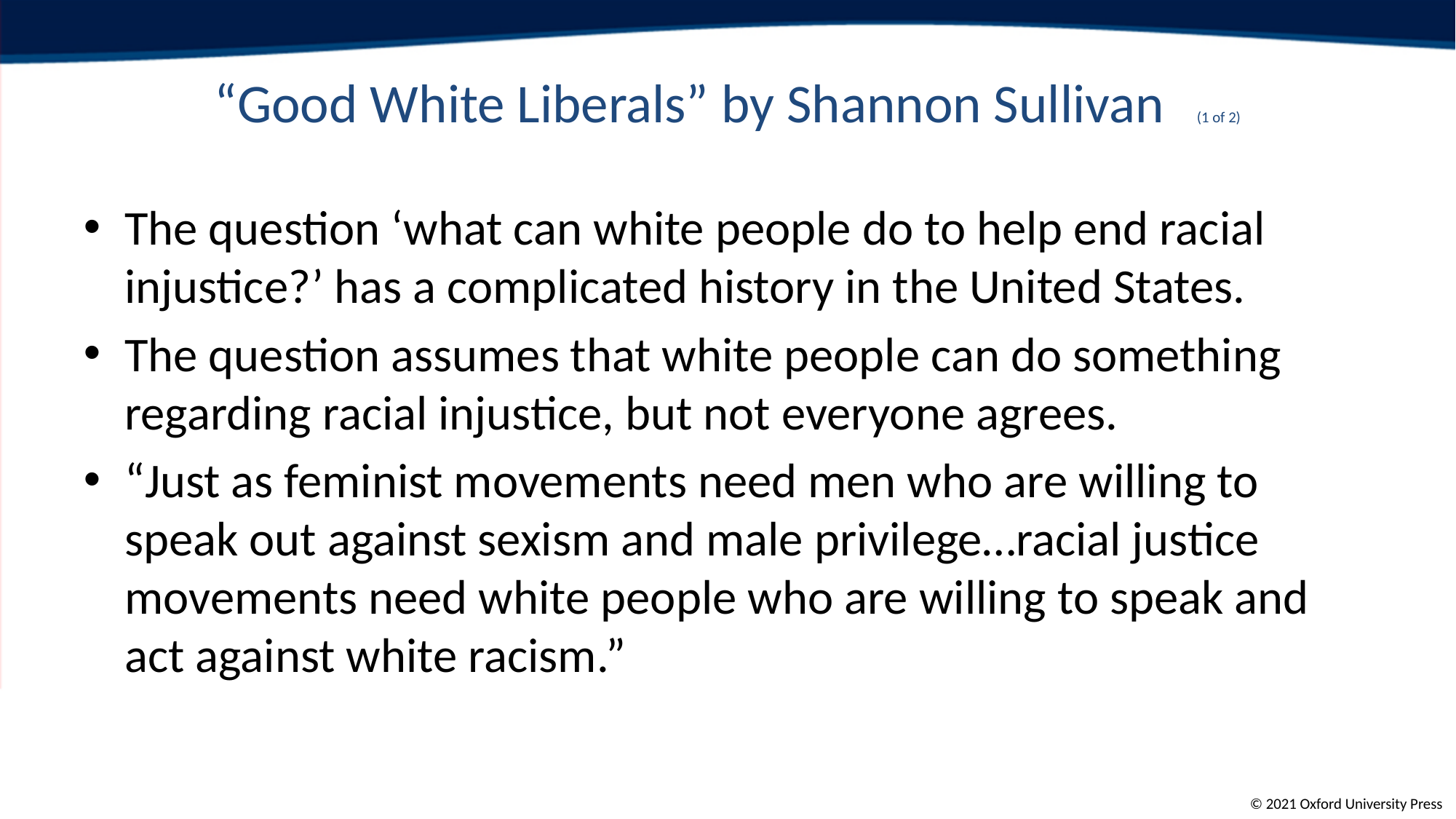

# “Good White Liberals” by Shannon Sullivan	(1 of 2)
The question ‘what can white people do to help end racial injustice?’ has a complicated history in the United States.
The question assumes that white people can do something regarding racial injustice, but not everyone agrees.
“Just as feminist movements need men who are willing to speak out against sexism and male privilege…racial justice movements need white people who are willing to speak and act against white racism.”